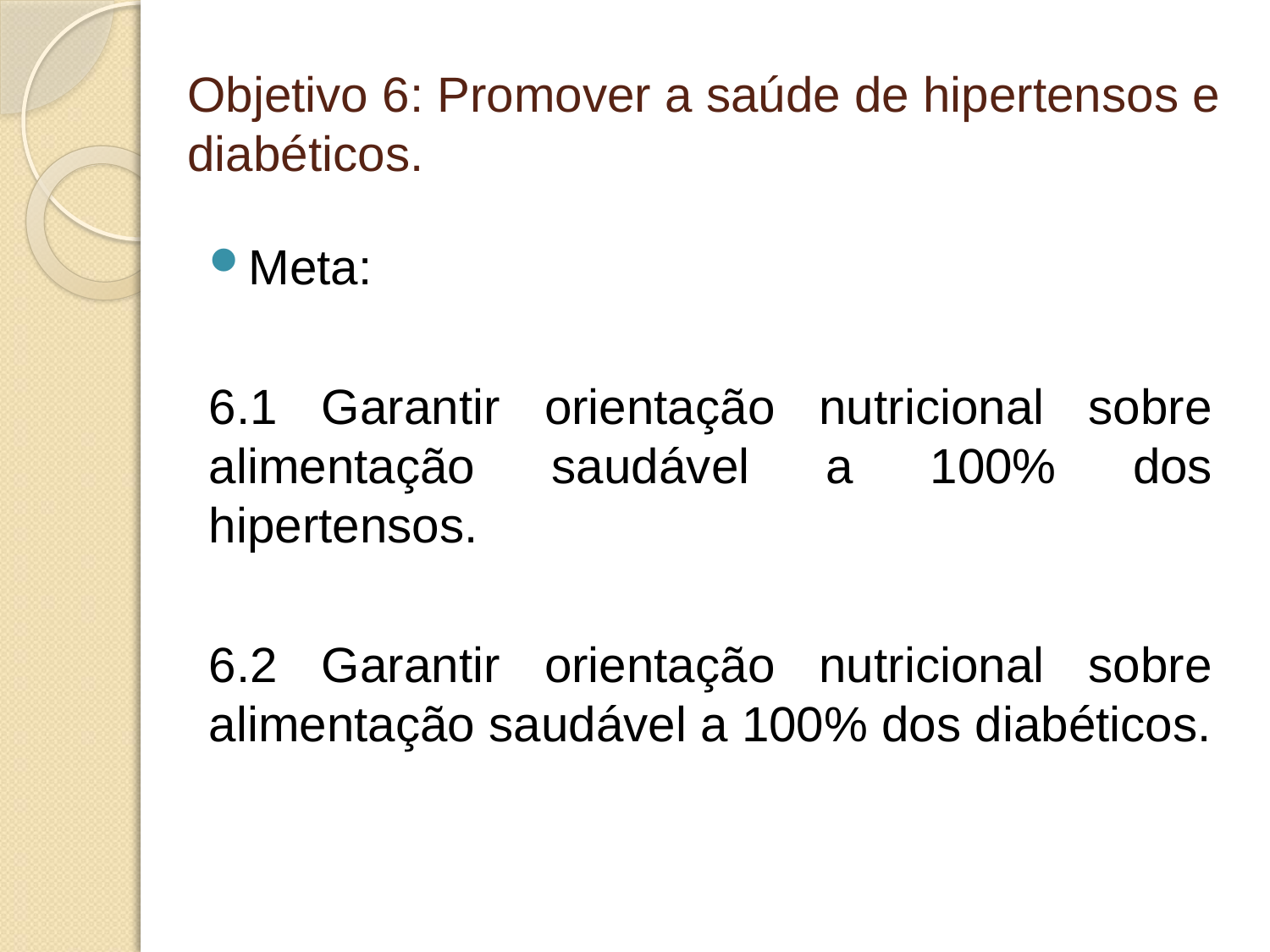

# Objetivo 6: Promover a saúde de hipertensos e diabéticos.
Meta:

6.1 Garantir orientação nutricional sobre alimentação saudável a 100% dos hipertensos.

6.2 Garantir orientação nutricional sobre alimentação saudável a 100% dos diabéticos.